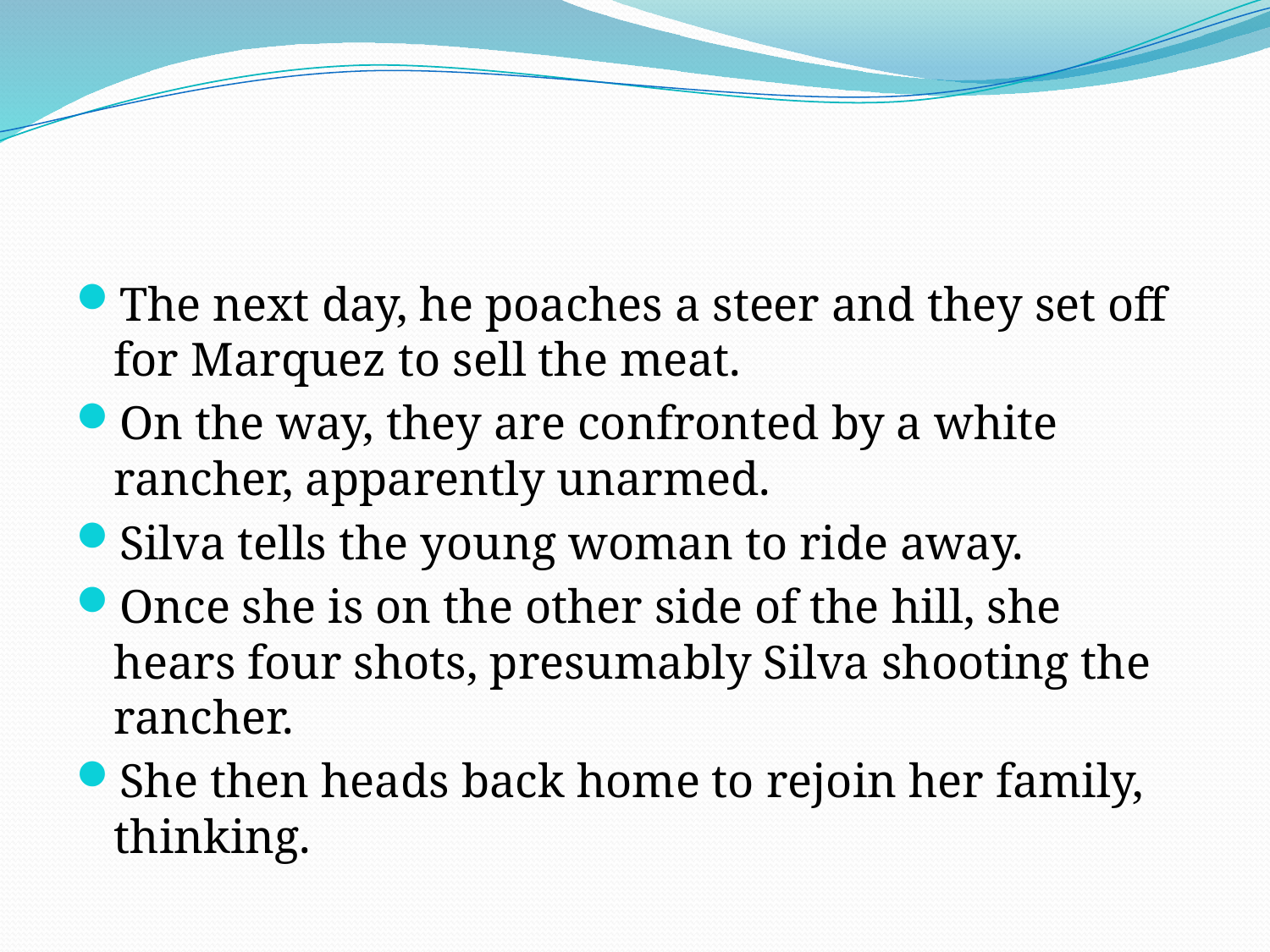

#
The next day, he poaches a steer and they set off for Marquez to sell the meat.
On the way, they are confronted by a white rancher, apparently unarmed.
Silva tells the young woman to ride away.
Once she is on the other side of the hill, she hears four shots, presumably Silva shooting the rancher.
She then heads back home to rejoin her family, thinking.